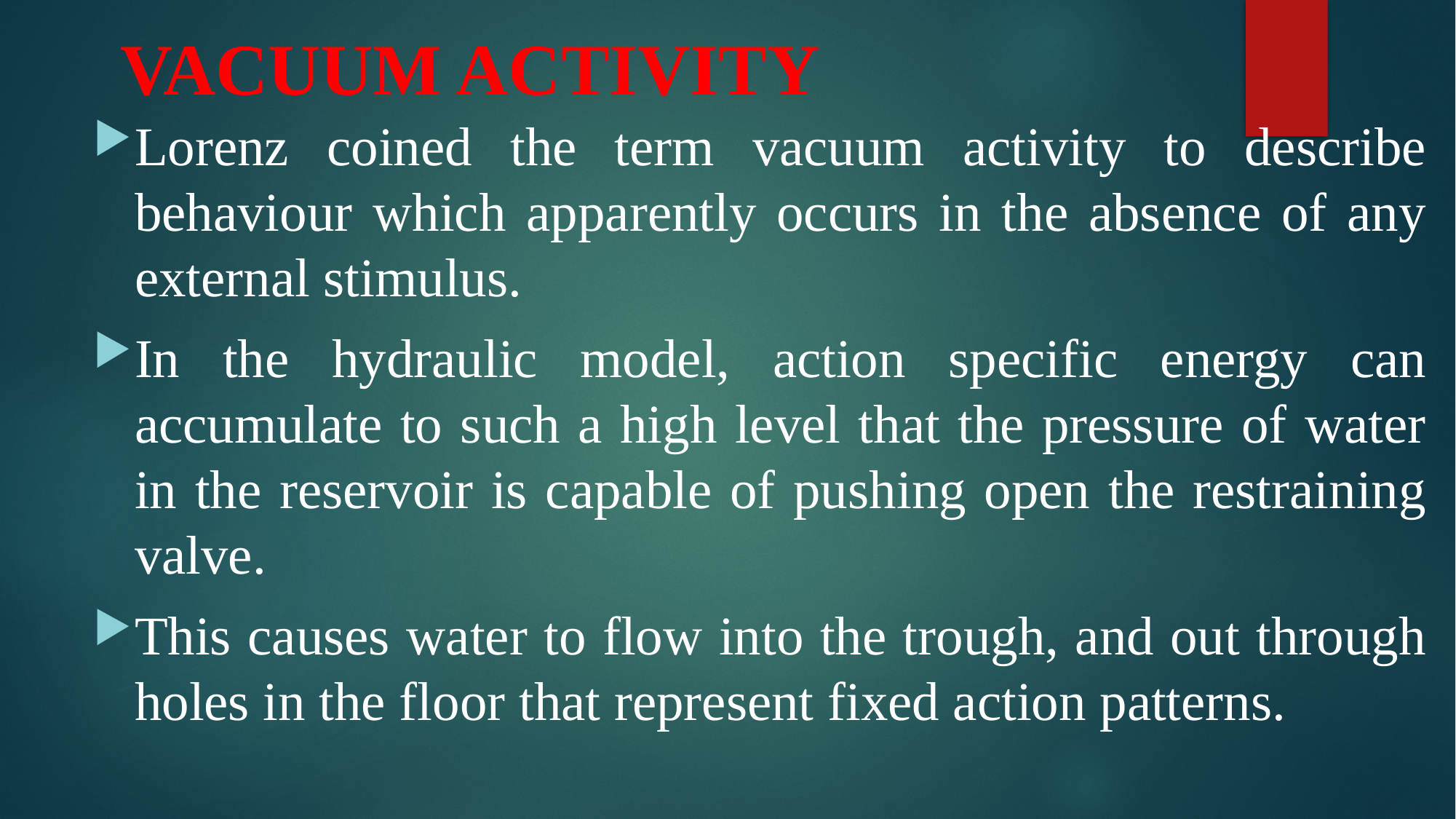

# VACUUM ACTIVITY
Lorenz coined the term vacuum activity to describe behaviour which apparently occurs in the absence of any external stimulus.
In the hydraulic model, action specific energy can accumulate to such a high level that the pressure of water in the reservoir is capable of pushing open the restraining valve.
This causes water to flow into the trough, and out through holes in the floor that represent fixed action patterns.